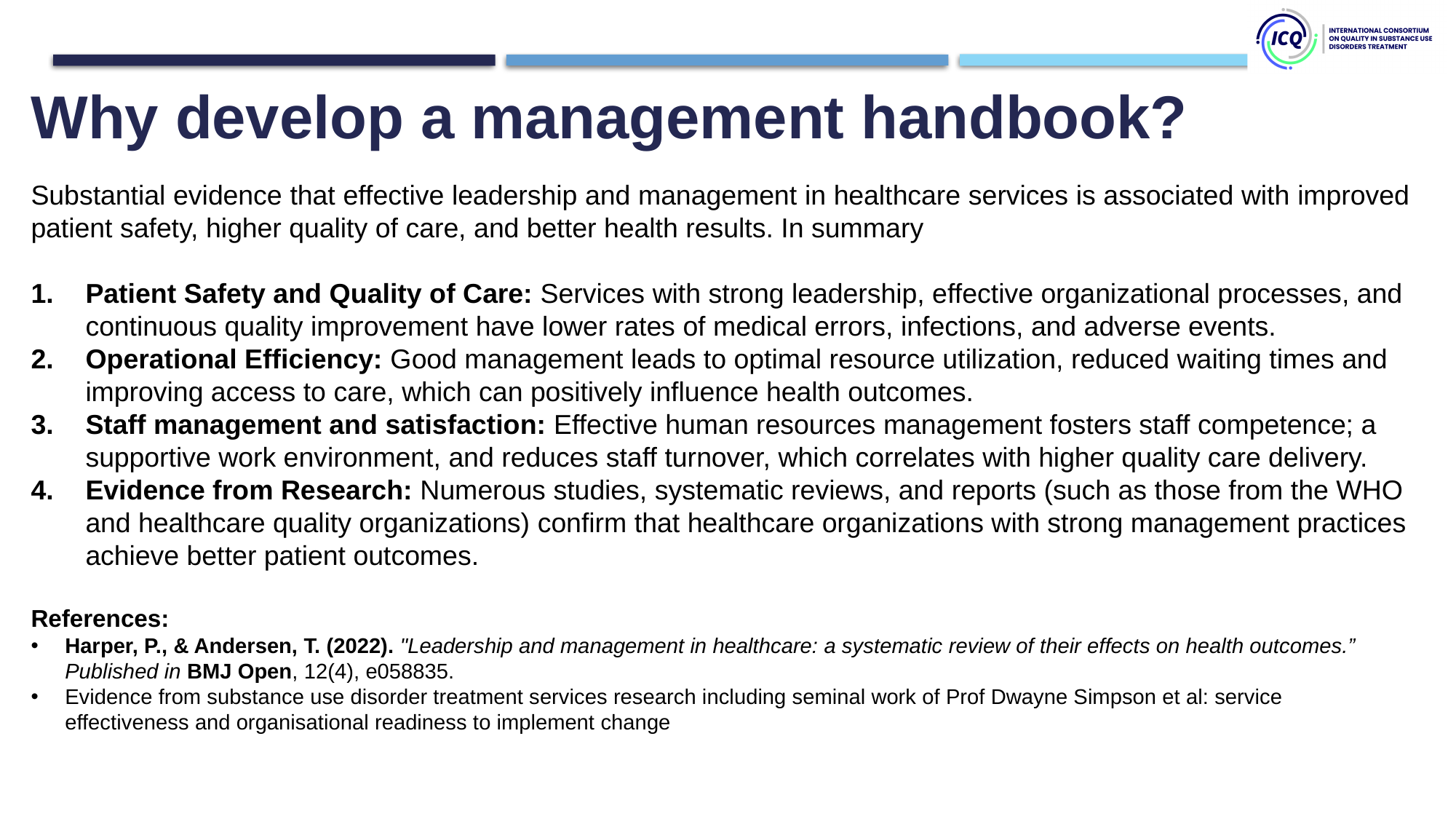

Why develop a management handbook?
Substantial evidence that effective leadership and management in healthcare services is associated with improved patient safety, higher quality of care, and better health results. In summary

Patient Safety and Quality of Care: Services with strong leadership, effective organizational processes, and continuous quality improvement have lower rates of medical errors, infections, and adverse events.
Operational Efficiency: Good management leads to optimal resource utilization, reduced waiting times and improving access to care, which can positively influence health outcomes.
Staff management and satisfaction: Effective human resources management fosters staff competence; a supportive work environment, and reduces staff turnover, which correlates with higher quality care delivery.
Evidence from Research: Numerous studies, systematic reviews, and reports (such as those from the WHO and healthcare quality organizations) confirm that healthcare organizations with strong management practices achieve better patient outcomes.

References:
Harper, P., & Andersen, T. (2022). "Leadership and management in healthcare: a systematic review of their effects on health outcomes.” Published in BMJ Open, 12(4), e058835.
Evidence from substance use disorder treatment services research including seminal work of Prof Dwayne Simpson et al: service effectiveness and organisational readiness to implement change
Voluntary consortium of people from around the world